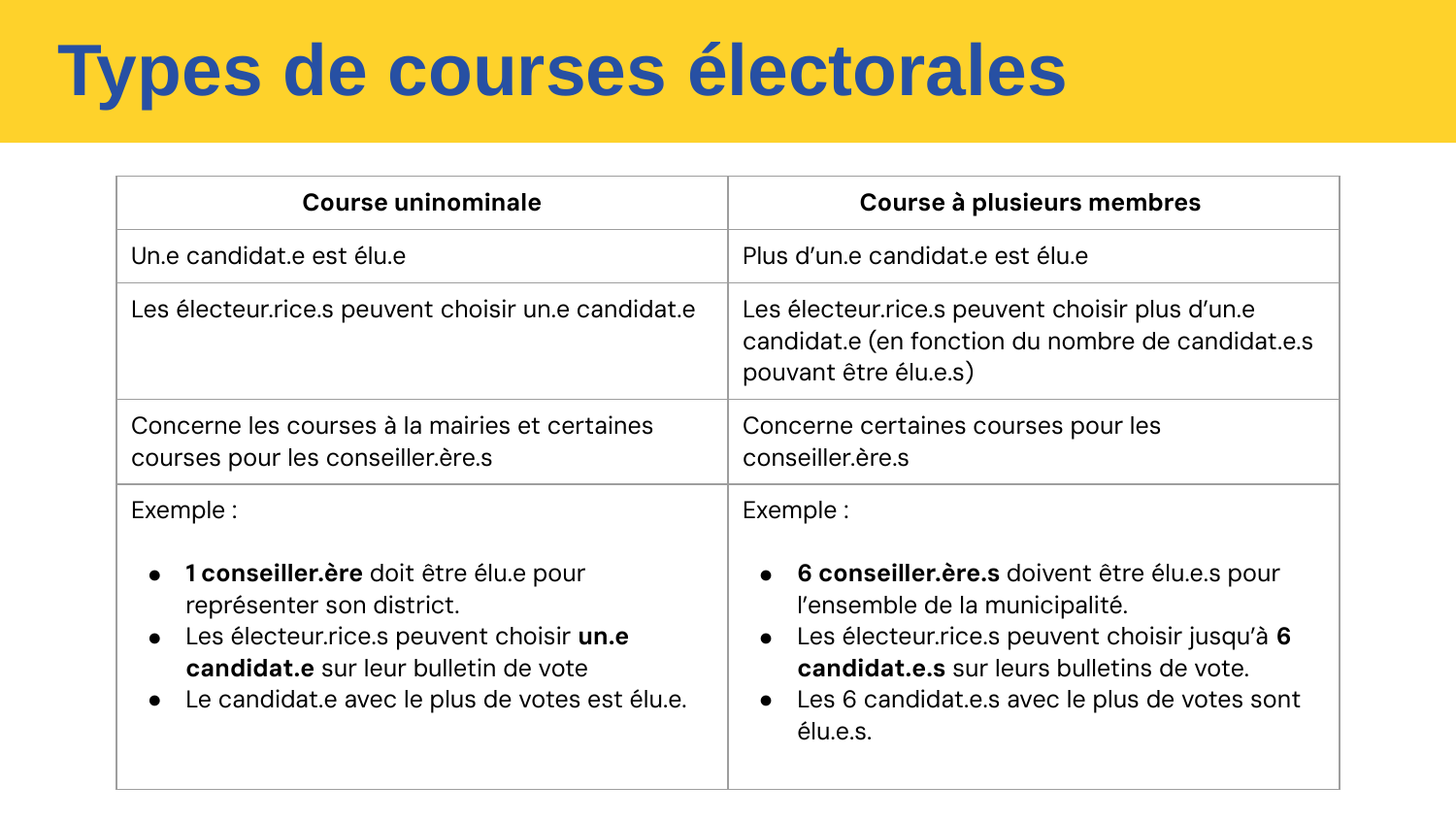

# Types de courses électorales
| Course uninominale | Course à plusieurs membres |
| --- | --- |
| Un.e candidat.e est élu.e | Plus d’un.e candidat.e est élu.e |
| Les électeur.rice.s peuvent choisir un.e candidat.e | Les électeur.rice.s peuvent choisir plus d’un.e candidat.e (en fonction du nombre de candidat.e.s pouvant être élu.e.s) |
| Concerne les courses à la mairies et certaines courses pour les conseiller.ère.s | Concerne certaines courses pour les conseiller.ère.s |
| Exemple : 1 conseiller.ère doit être élu.e pour représenter son district. Les électeur.rice.s peuvent choisir un.e candidat.e sur leur bulletin de vote Le candidat.e avec le plus de votes est élu.e. | Exemple : 6 conseiller.ère.s doivent être élu.e.s pour l’ensemble de la municipalité. Les électeur.rice.s peuvent choisir jusqu’à 6 candidat.e.s sur leurs bulletins de vote. Les 6 candidat.e.s avec le plus de votes sont élu.e.s. |